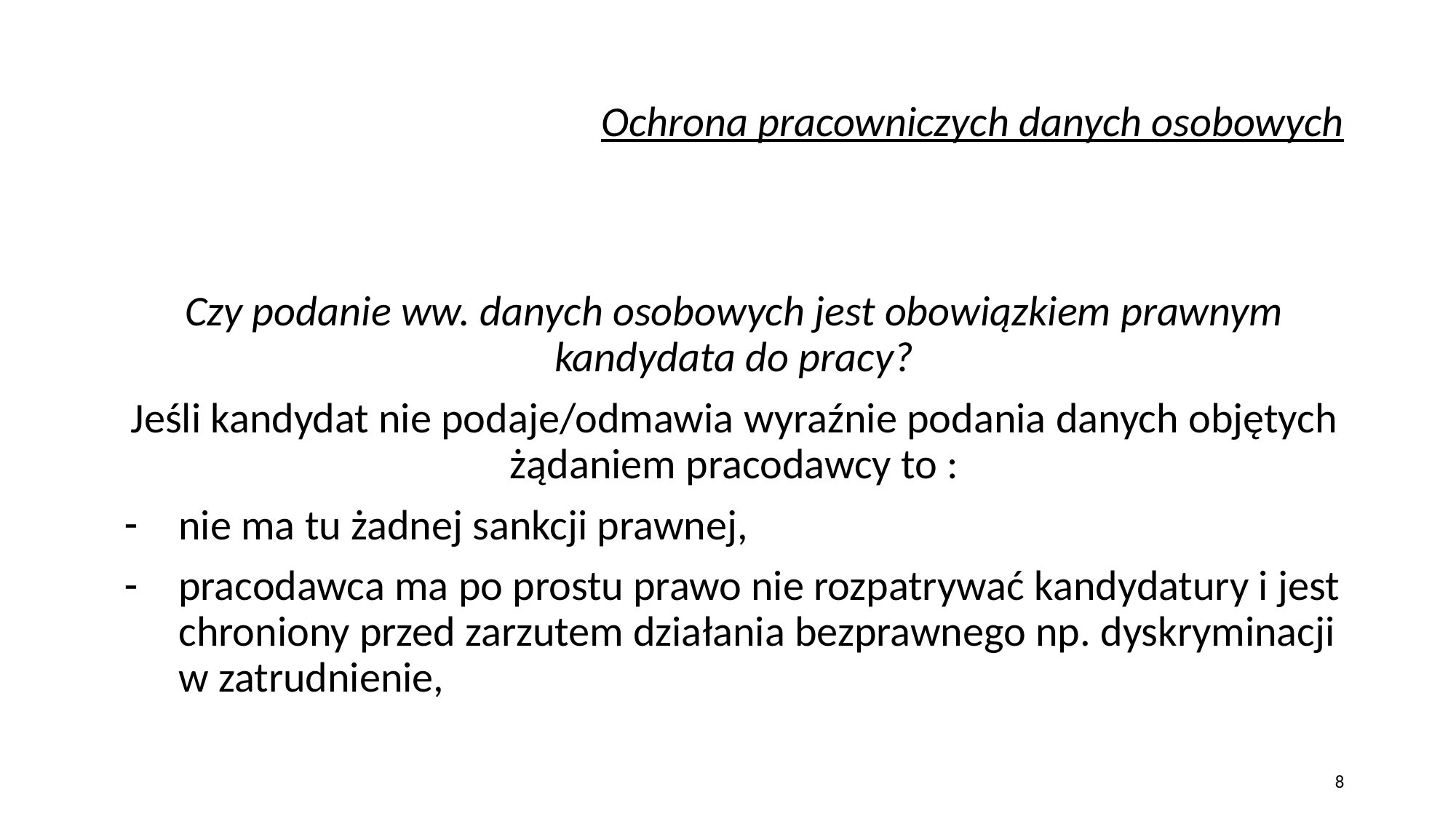

# Ochrona pracowniczych danych osobowych

Czy podanie ww. danych osobowych jest obowiązkiem prawnym kandydata do pracy?
Jeśli kandydat nie podaje/odmawia wyraźnie podania danych objętych żądaniem pracodawcy to :
nie ma tu żadnej sankcji prawnej,
pracodawca ma po prostu prawo nie rozpatrywać kandydatury i jest chroniony przed zarzutem działania bezprawnego np. dyskryminacji w zatrudnienie,
8